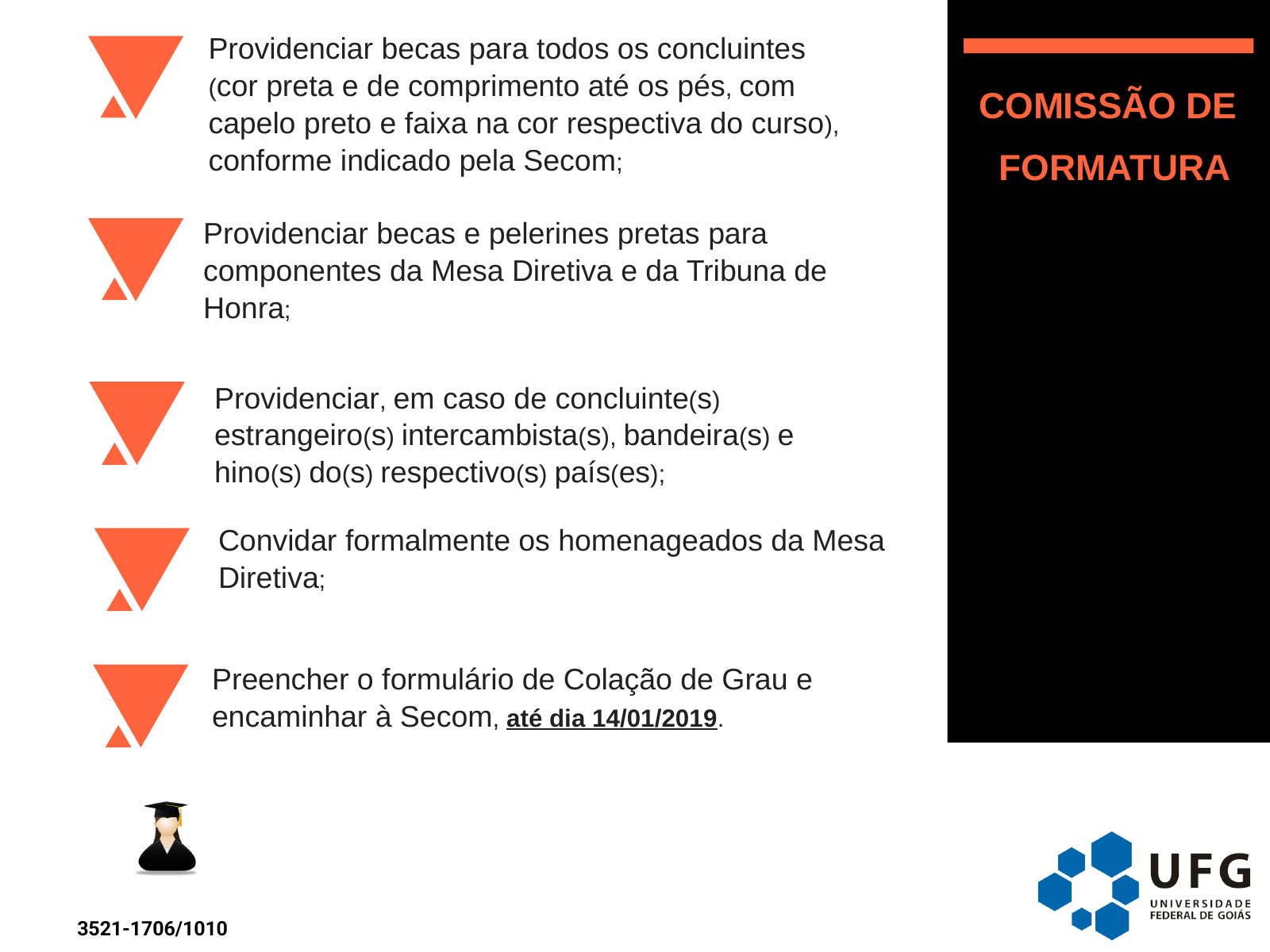

# Providenciar becas para todos os concluintes  (cor preta e de comprimento até os pés, com  capelo preto e faixa na cor respectiva do curso),  conforme indicado pela Secom;

COMISSÃO DE FORMATURA

Providenciar becas e pelerines pretas para  componentes da Mesa Diretiva e da Tribuna de  Honra;

Providenciar, em caso de concluinte(s)  estrangeiro(s) intercambista(s), bandeira(s) e  hino(s) do(s) respectivo(s) país(es);

Convidar formalmente os homenageados da Mesa  Diretiva;

Preencher o formulário de Colação de Grau e  encaminhar à Secom, até dia 14/01/2019.

COLACAO.UFG@GMAIL.COM
3521-1010/1005
COLACAO.UFG@GMAIL.COM
3521-1706/1010